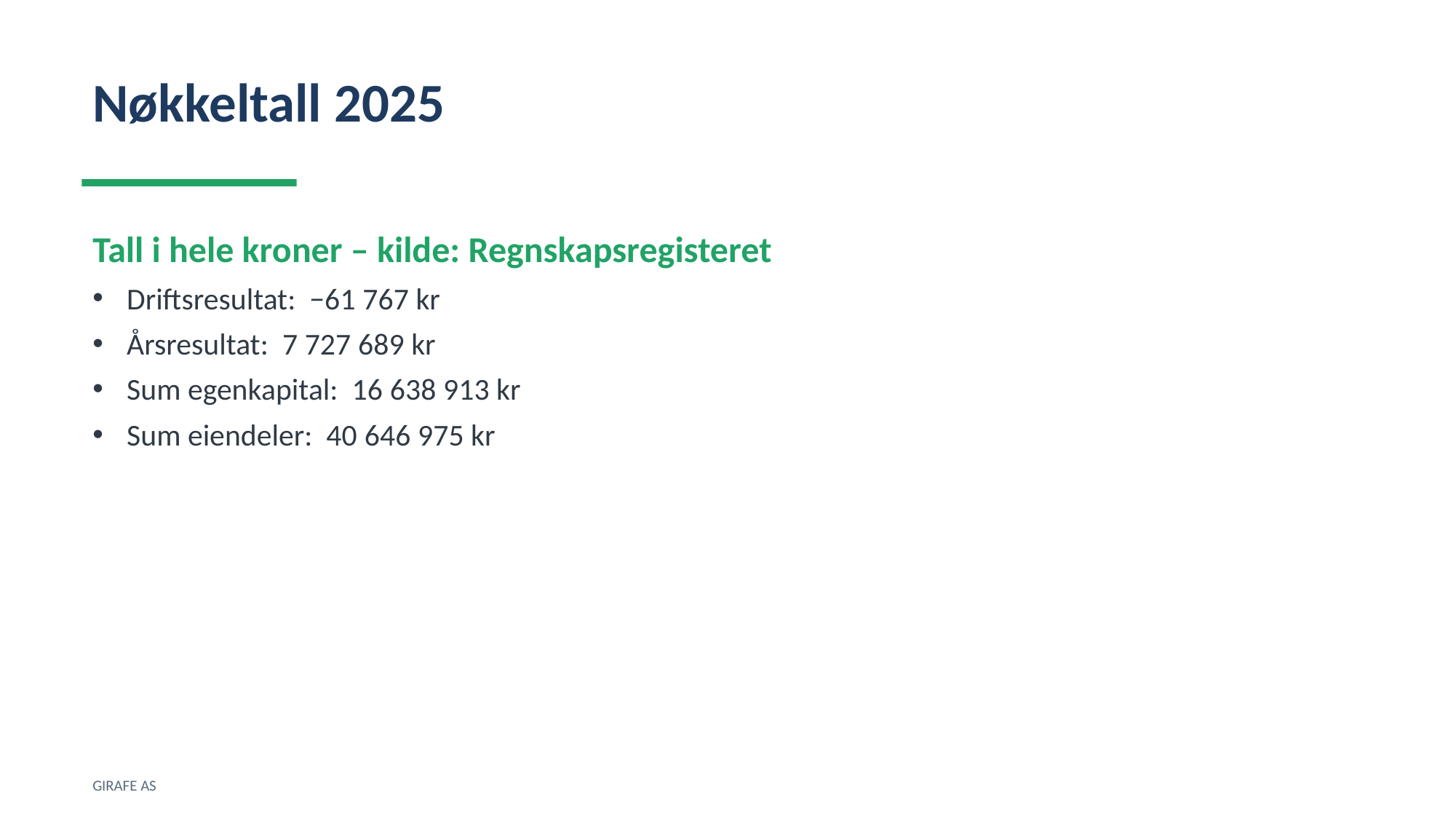

Nøkkeltall 2025

Tall i hele kroner – kilde: Regnskapsregisteret
Driftsresultat:  −61 767 kr
Årsresultat:  7 727 689 kr
Sum egenkapital:  16 638 913 kr
Sum eiendeler:  40 646 975 kr
GIRAFE AS